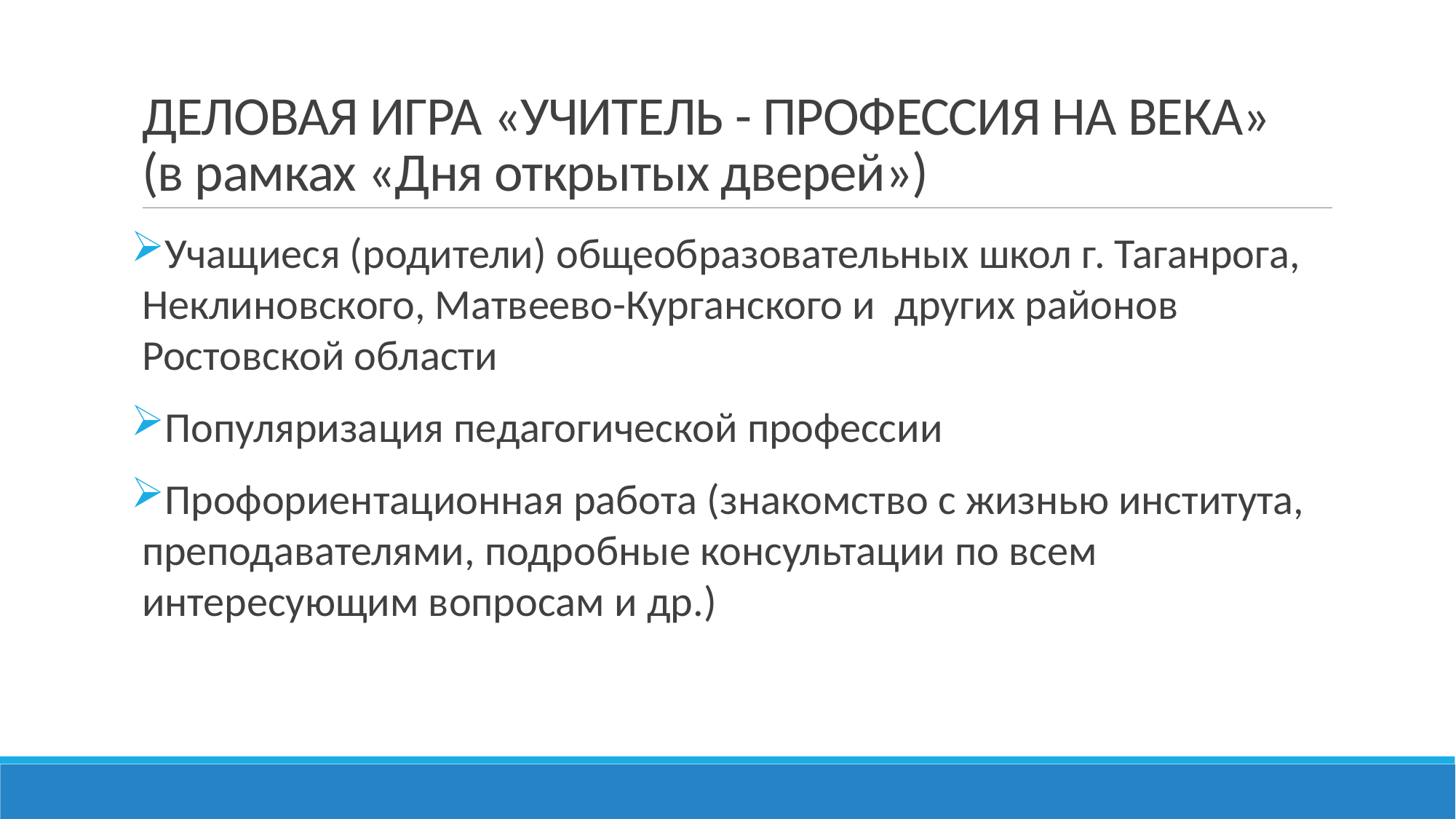

# Деловая игра «Учитель - профессия на века» (в рамках «Дня открытых дверей»)
Учащиеся (родители) общеобразовательных школ г. Таганрога, Неклиновского, Матвеево-Курганского и  других районов Ростовской области
Популяризация педагогической профессии
Профориентационная работа (знакомство с жизнью института, преподавателями, подробные консультации по всем интересующим вопросам и др.)